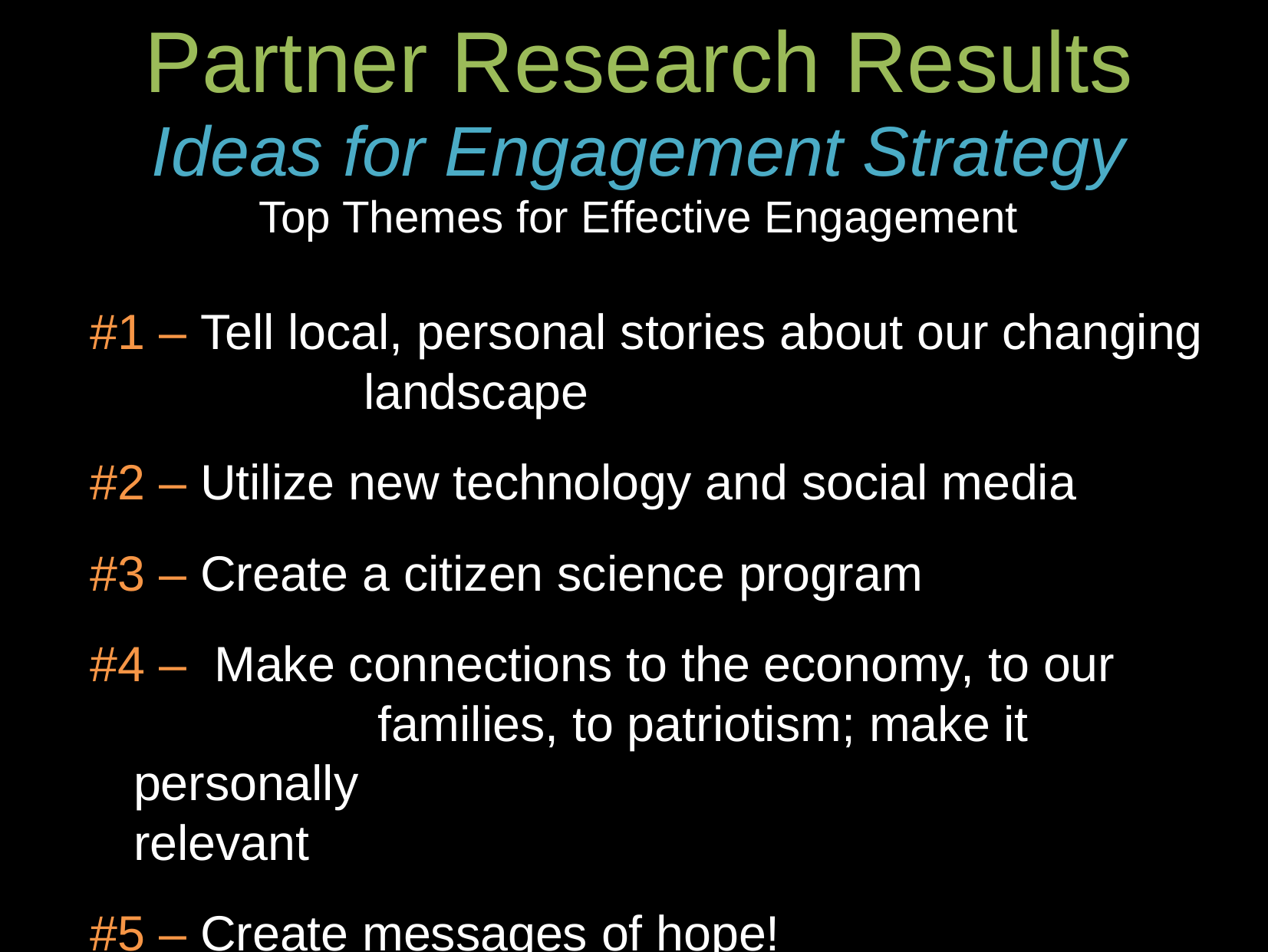

Partner Research Results
Ideas for Engagement Strategy
Top Themes for Effective Engagement
#1 – Tell local, personal stories about our changing 		landscape
#2 – Utilize new technology and social media
#3 – Create a citizen science program
#4 –  Make connections to the economy, to our 			 families, to patriotism; make it personally 				 		 relevant
#5 – Create messages of hope!